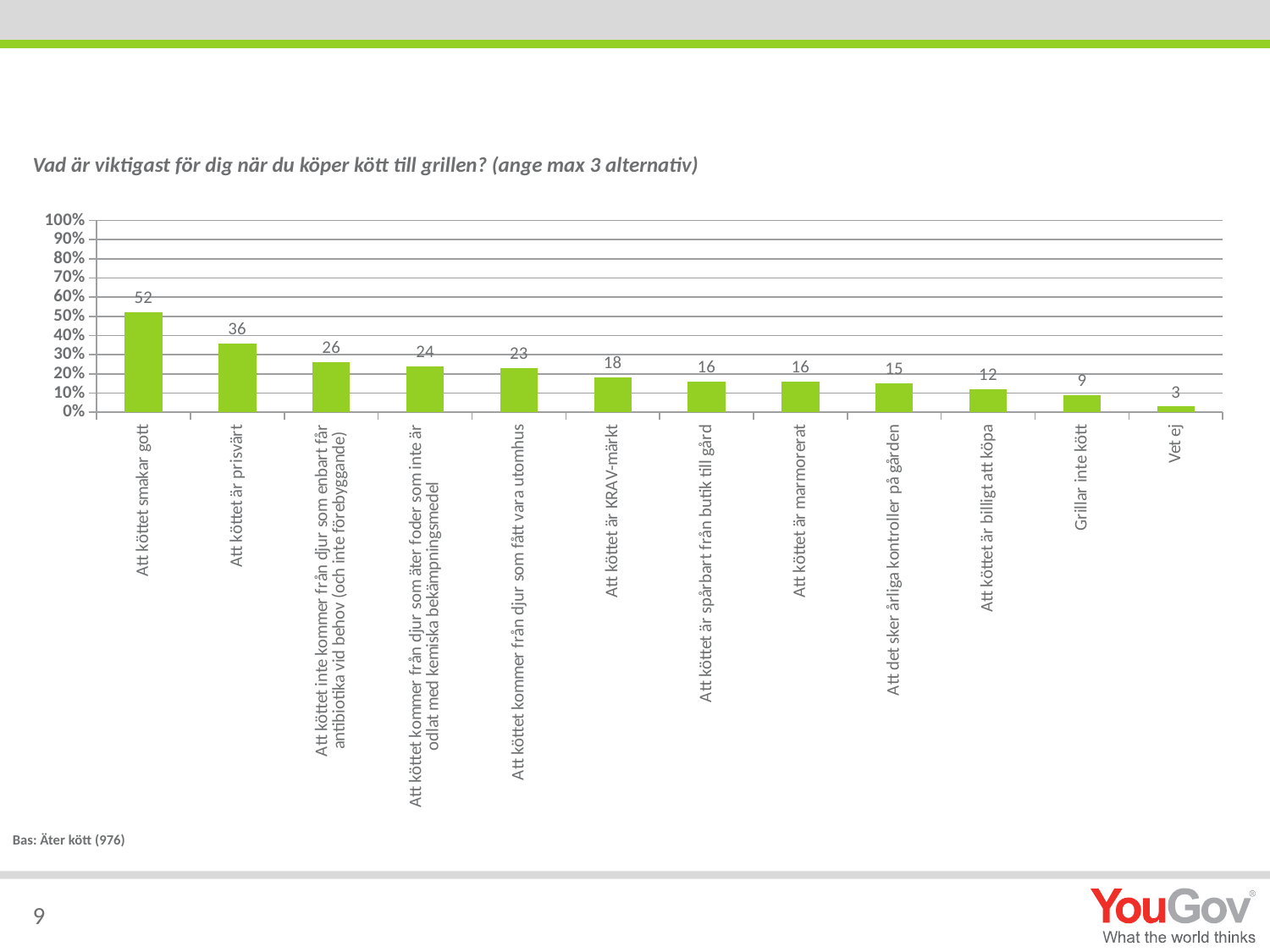

#
Vad är viktigast för dig när du köper kött till grillen? (ange max 3 alternativ)

### Chart

| Category | Total |
|---|---|
| Att köttet smakar gott | 52.0 |
| Att köttet är prisvärt | 36.0 |
| Att köttet inte kommer från djur som enbart får antibiotika vid behov (och inte förebyggande) | 26.0 |
| Att köttet kommer från djur som äter foder som inte är odlat med kemiska bekämpningsmedel | 24.0 |
| Att köttet kommer från djur som fått vara utomhus | 23.0 |
| Att köttet är KRAV-märkt | 18.0 |
| Att köttet är spårbart från butik till gård | 16.0 |
| Att köttet är marmorerat | 16.0 |
| Att det sker årliga kontroller på gården | 15.0 |
| Att köttet är billigt att köpa | 12.0 |
| Grillar inte kött | 9.0 |
| Vet ej | 3.0 |
Bas: Äter kött (976)
9